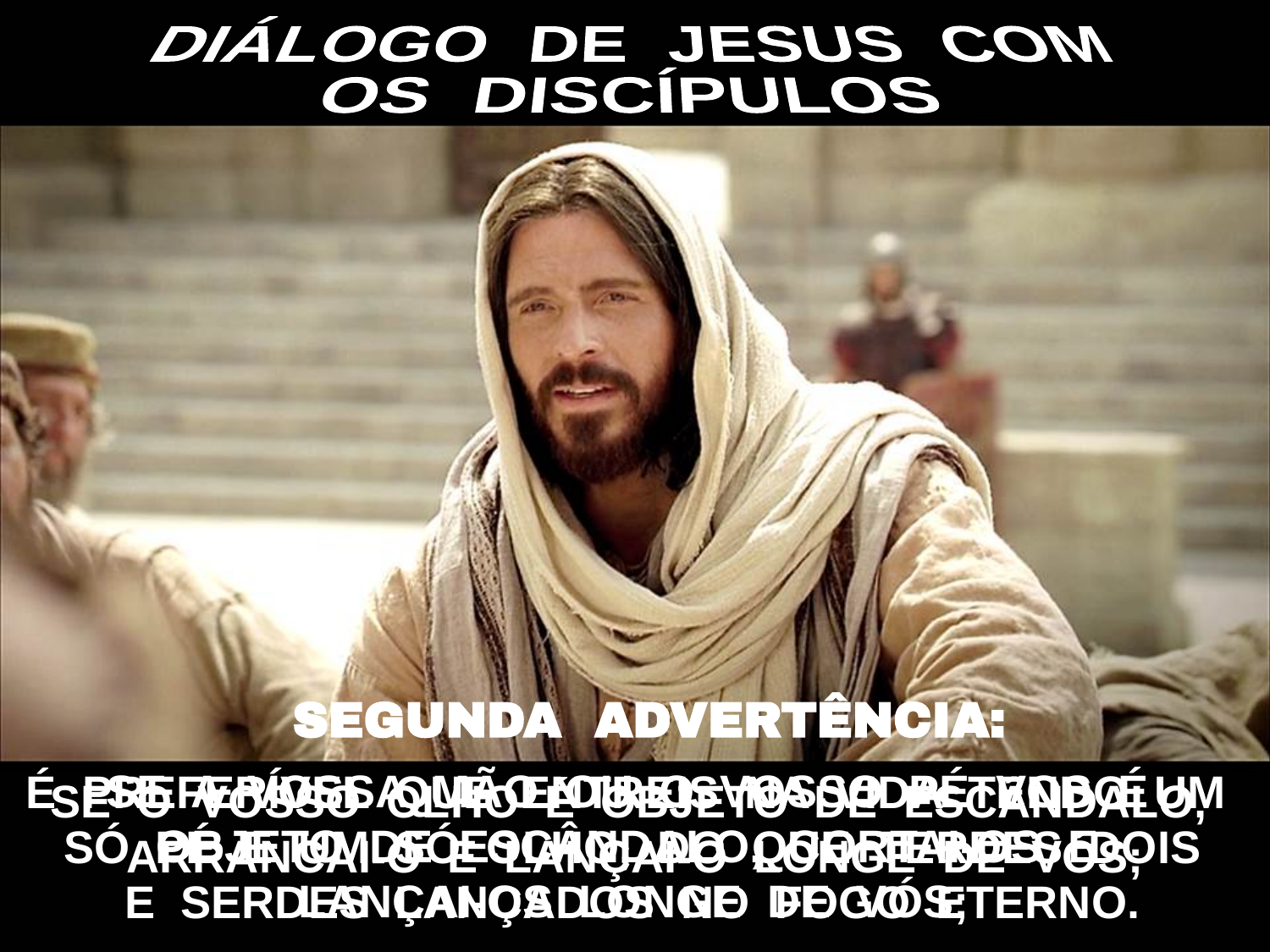

DIÁLOGO  DE  JESUS  COM
OS  DISCÍPULOS
  SEGUNDA  ADVERTÊNCIA:
SE  A  VOSSA  MÃO  OU  O  VOSSO  PÉ  VOS  É  OBJETO  DE  ESCÂNDALO,  CORTAI-OS  E
LANÇAI-OS  LONGE  DE  VÓS;
É  PREFERÍVEL  QUE  ENTREIS  NA  VIDA  TENDO  UM  SÓ  PÉ  E  UM  SÓ  OLHO,  DO  QUE  TERDES  DOIS
E  SERDES  LANÇADOS  NO  FOGO  ETERNO.
SE  O  VOSSO  OLHO  É  OBJETO  DE  ESCÂNDALO,  ARRANCAI-O  E  LANÇAI-O  LONGE  DE  VÓS;